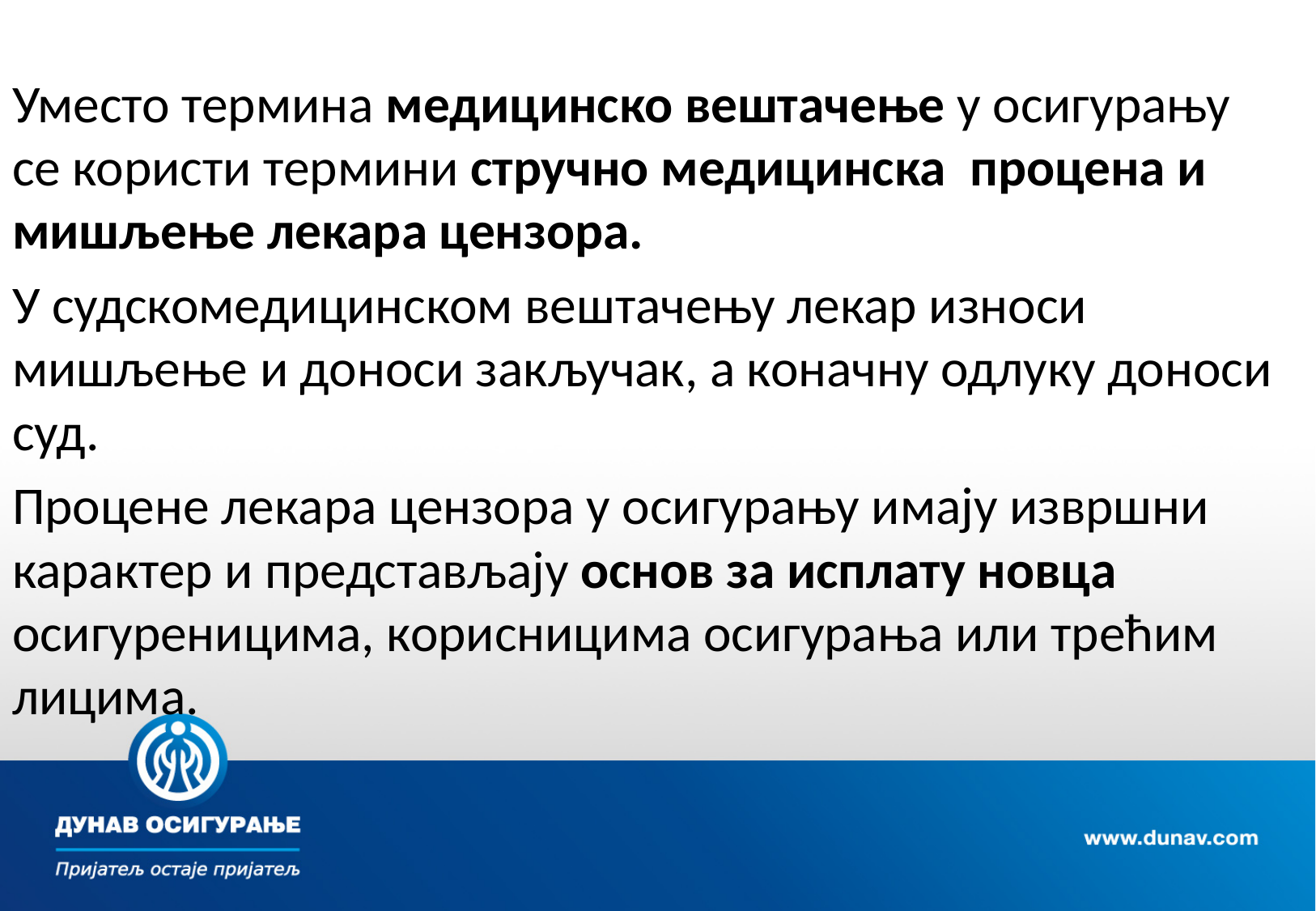

Уместо термина медицинско вештачење у осигурању се користи термини стручно медицинска  процена и мишљење лекара цензора.
У судскомедицинском вештачењу лекар износи мишљење и доноси закључак, а коначну одлуку доноси суд.
Процене лекара цензора у осигурању имају извршни карактер и представљају основ за исплату новца осигуреницима, корисницима осигурања или трећим лицима.